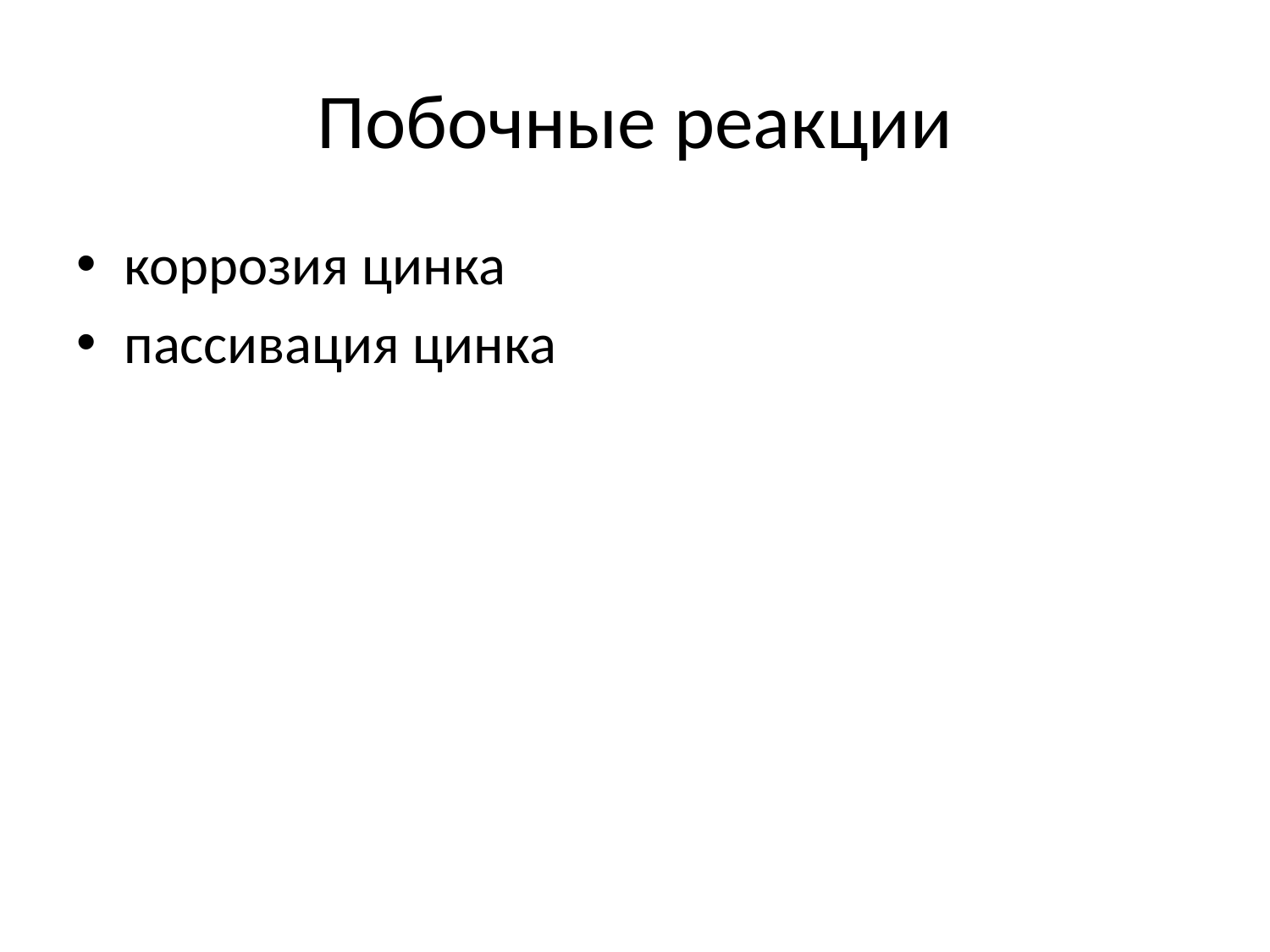

# Побочные реакции
коррозия цинка
пассивация цинка